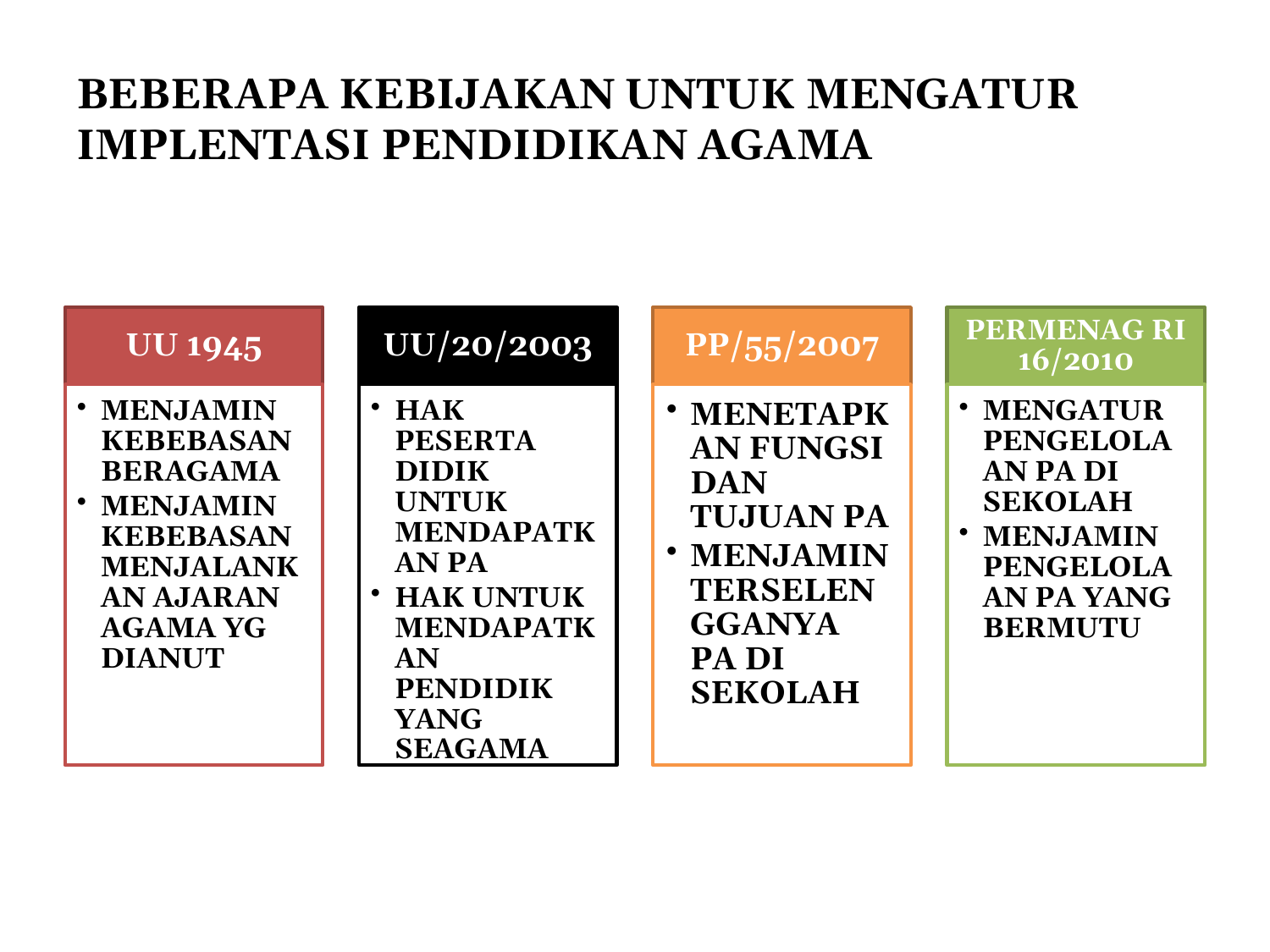

# BEBERAPA KEBIJAKAN UNTUK MENGATUR IMPLENTASI PENDIDIKAN AGAMA
UU 1945
MENJAMIN KEBEBASAN BERAGAMA
MENJAMIN KEBEBASAN MENJALANKAN AJARAN AGAMA YG DIANUT
UU/20/2003
HAK PESERTA DIDIK UNTUK MENDAPATKAN PA
HAK UNTUK MENDAPATKAN PENDIDIK YANG SEAGAMA
PP/55/2007
MENETAPKAN FUNGSI DAN TUJUAN PA
MENJAMIN TERSELENGGANYA PA DI SEKOLAH
PERMENAG RI 16/2010
MENGATUR PENGELOLAAN PA DI SEKOLAH
MENJAMIN PENGELOLAAN PA YANG BERMUTU